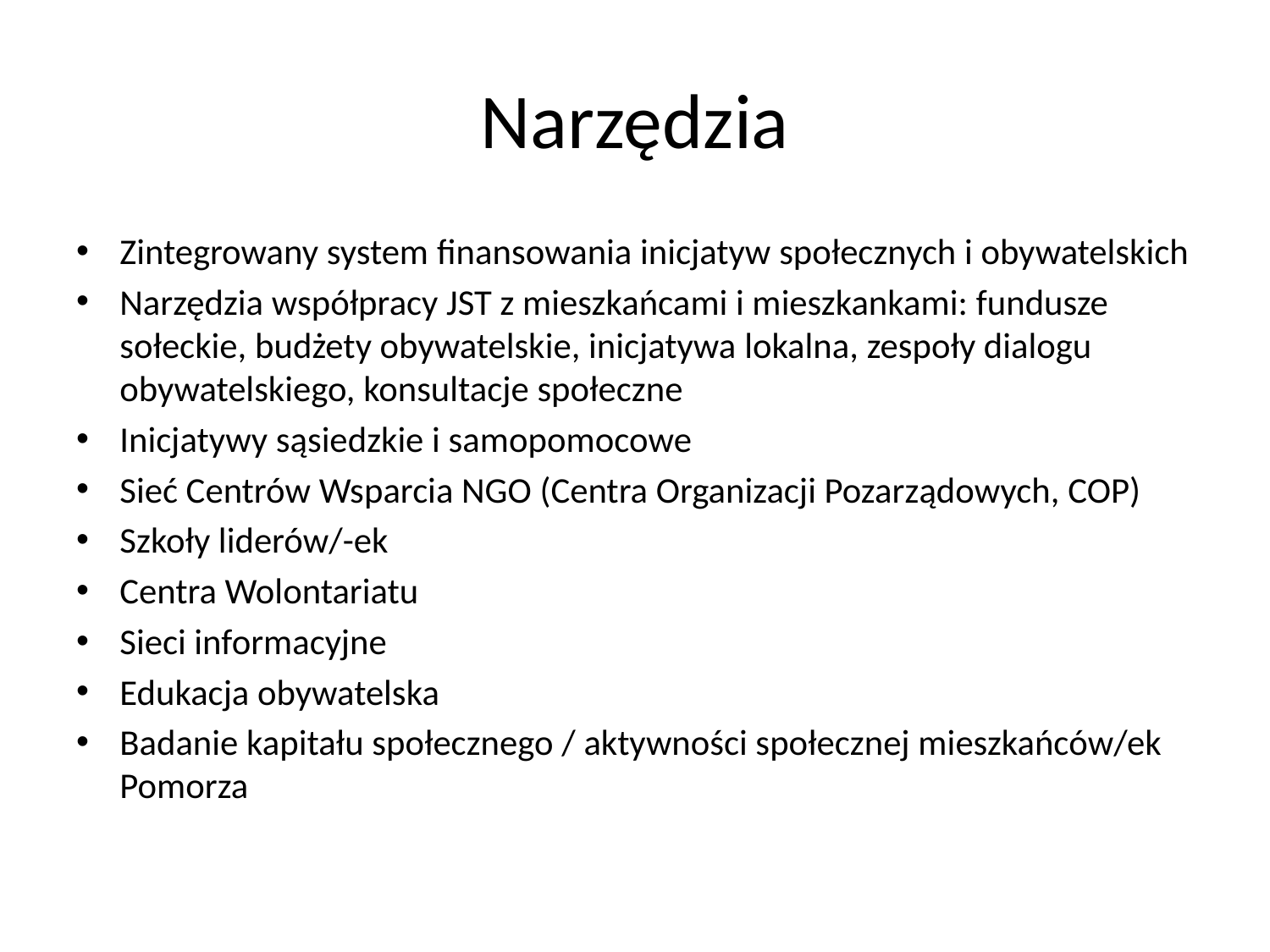

# Narzędzia
Zintegrowany system finansowania inicjatyw społecznych i obywatelskich
Narzędzia współpracy JST z mieszkańcami i mieszkankami: fundusze sołeckie, budżety obywatelskie, inicjatywa lokalna, zespoły dialogu obywatelskiego, konsultacje społeczne
Inicjatywy sąsiedzkie i samopomocowe
Sieć Centrów Wsparcia NGO (Centra Organizacji Pozarządowych, COP)
Szkoły liderów/-ek
Centra Wolontariatu
Sieci informacyjne
Edukacja obywatelska
Badanie kapitału społecznego / aktywności społecznej mieszkańców/ek Pomorza